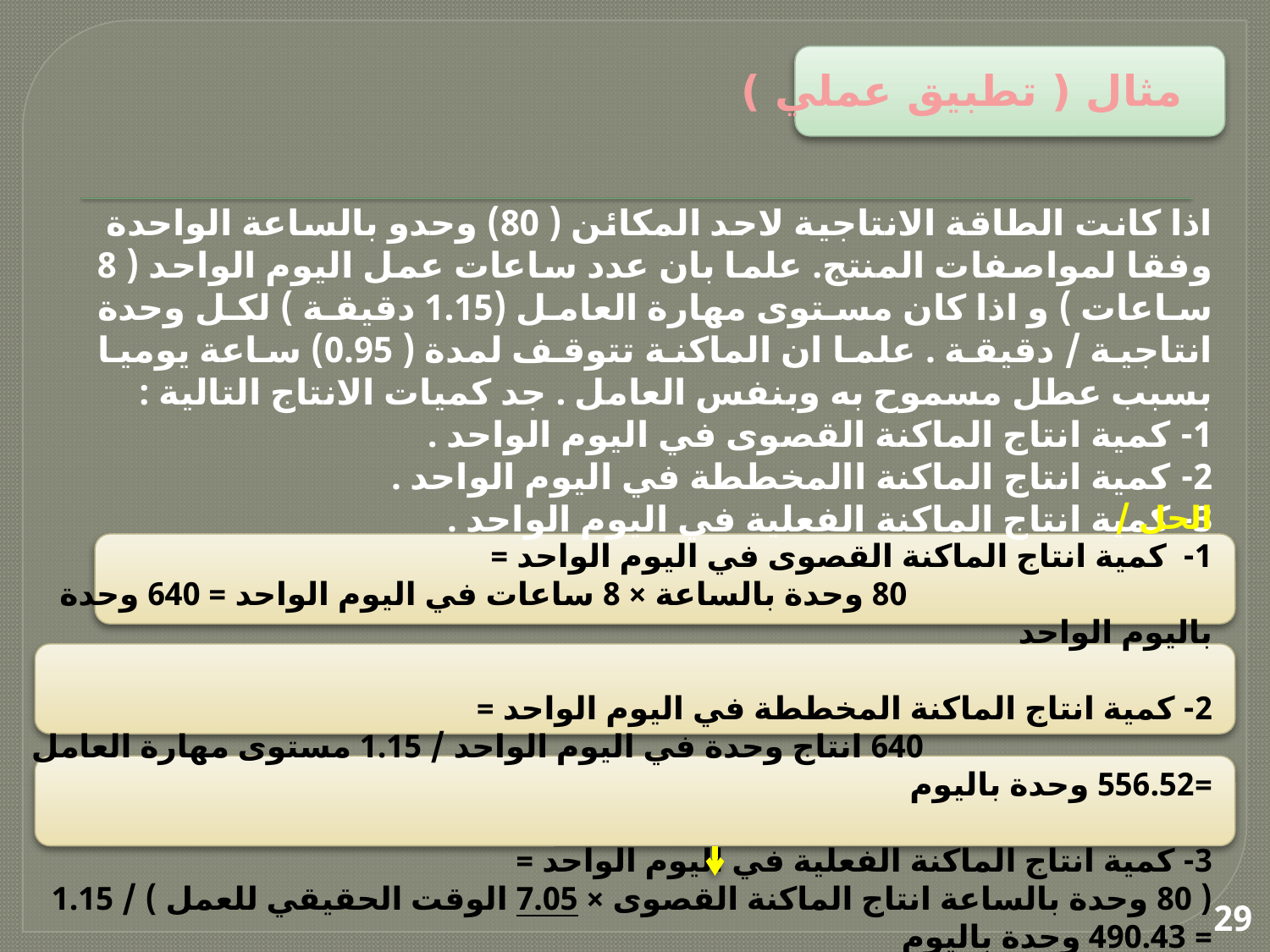

مثال ( تطبيق عملي )
اذا كانت الطاقة الانتاجية لاحد المكائن ( 80) وحدو بالساعة الواحدة  وفقا لمواصفات المنتج. علما بان عدد ساعات عمل اليوم الواحد ( 8 ساعات ) و اذا كان مستوى مهارة العامل (1.15 دقيقة ) لكل وحدة انتاجية / دقيقة . علما ان الماكنة تتوقف لمدة ( 0.95) ساعة يوميا بسبب عطل مسموح به وبنفس العامل . جد كميات الانتاج التالية :
1- كمية انتاج الماكنة القصوى في اليوم الواحد .
2- كمية انتاج الماكنة االمخططة في اليوم الواحد .
3- كمية انتاج الماكنة الفعلية في اليوم الواحد .
الحل /
1-  كمية انتاج الماكنة القصوى في اليوم الواحد =
                                     80 وحدة بالساعة × 8 ساعات في اليوم الواحد = 640 وحدة باليوم الواحد

2- كمية انتاج الماكنة المخططة في اليوم الواحد =
                                   640 انتاج وحدة في اليوم الواحد / 1.15 مستوى مهارة العامل =556.52 وحدة باليوم

3- كمية انتاج الماكنة الفعلية في اليوم الواحد =
( 80 وحدة بالساعة انتاج الماكنة القصوى × 7.05 الوقت الحقيقي للعمل ) / 1.15 = 490.43 وحدة باليوم

                      (8 ساعات عمل في اليوم  -  0.95 ساعة توقف للصيانة = 7.05 ساعة عمل في اليوم )

29